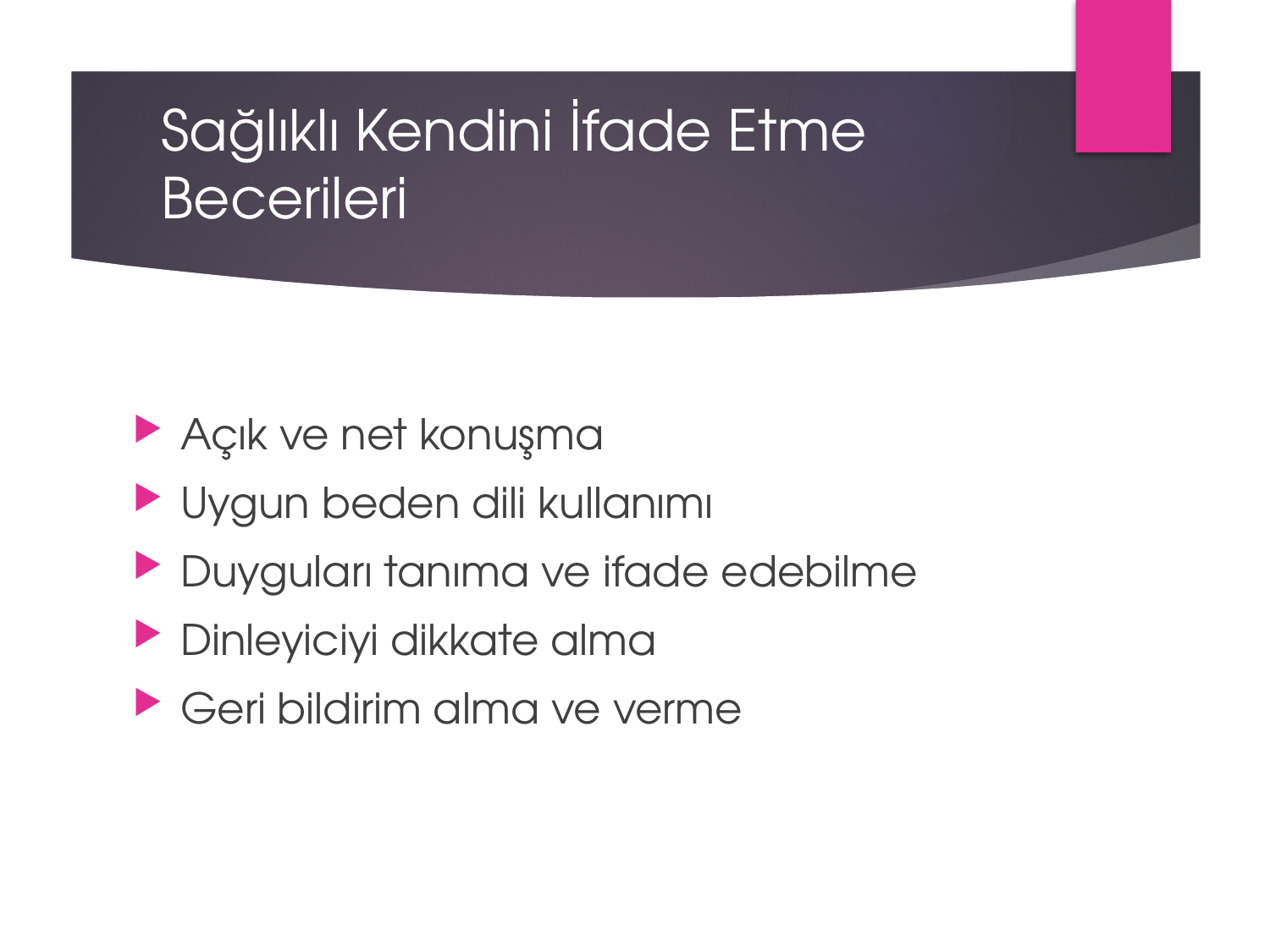

# Sağlıklı Kendini İfade Etme Becerileri

Açık ve net konuşma
Uygun beden dili kullanımı
Duyguları tanıma ve ifade edebilme
Dinleyiciyi dikkate alma
Geri bildirim alma ve verme